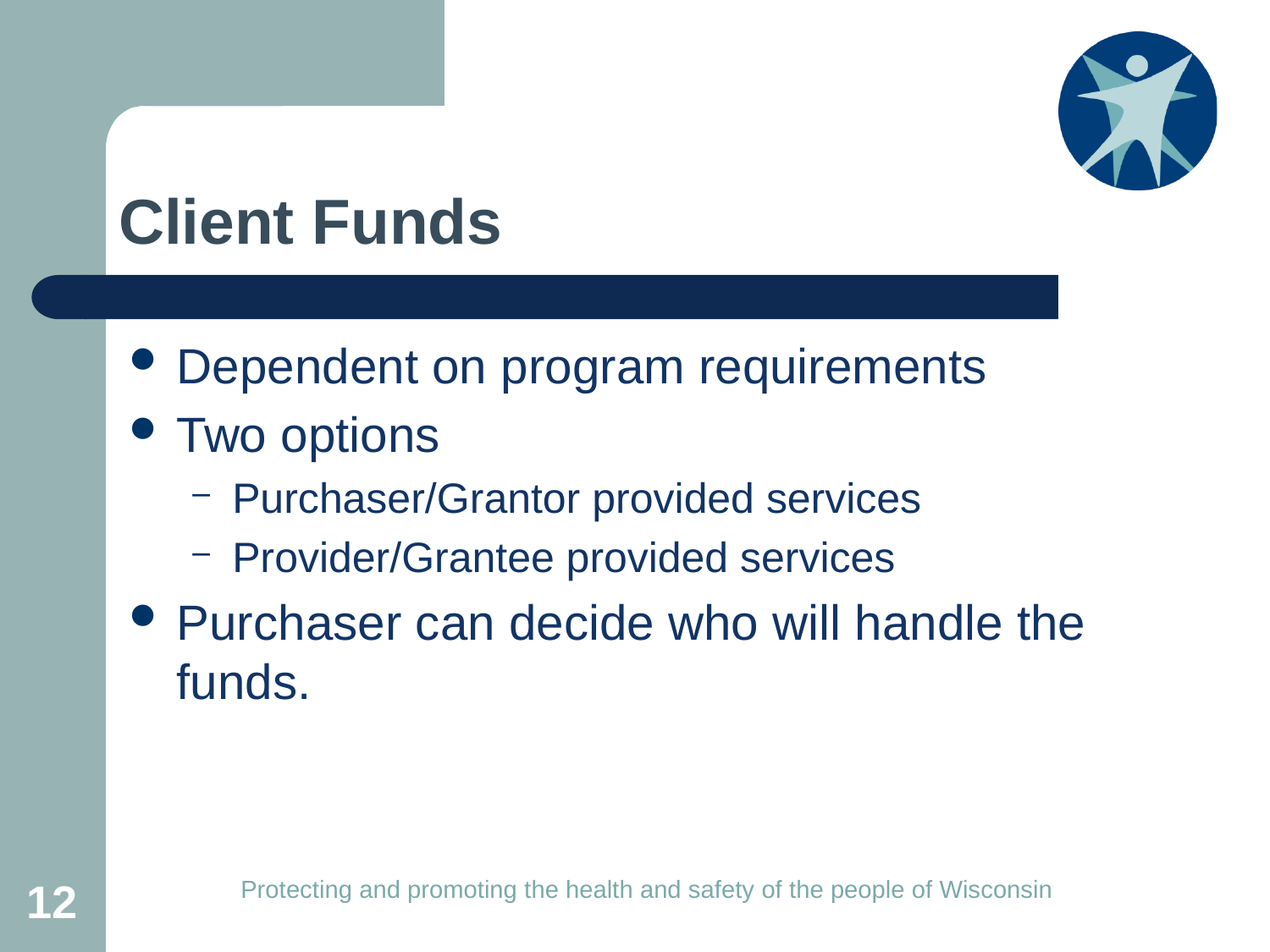

# Client Funds
Dependent on program requirements
Two options
Purchaser/Grantor provided services
Provider/Grantee provided services
Purchaser can decide who will handle the funds.
12
Protecting and promoting the health and safety of the people of Wisconsin